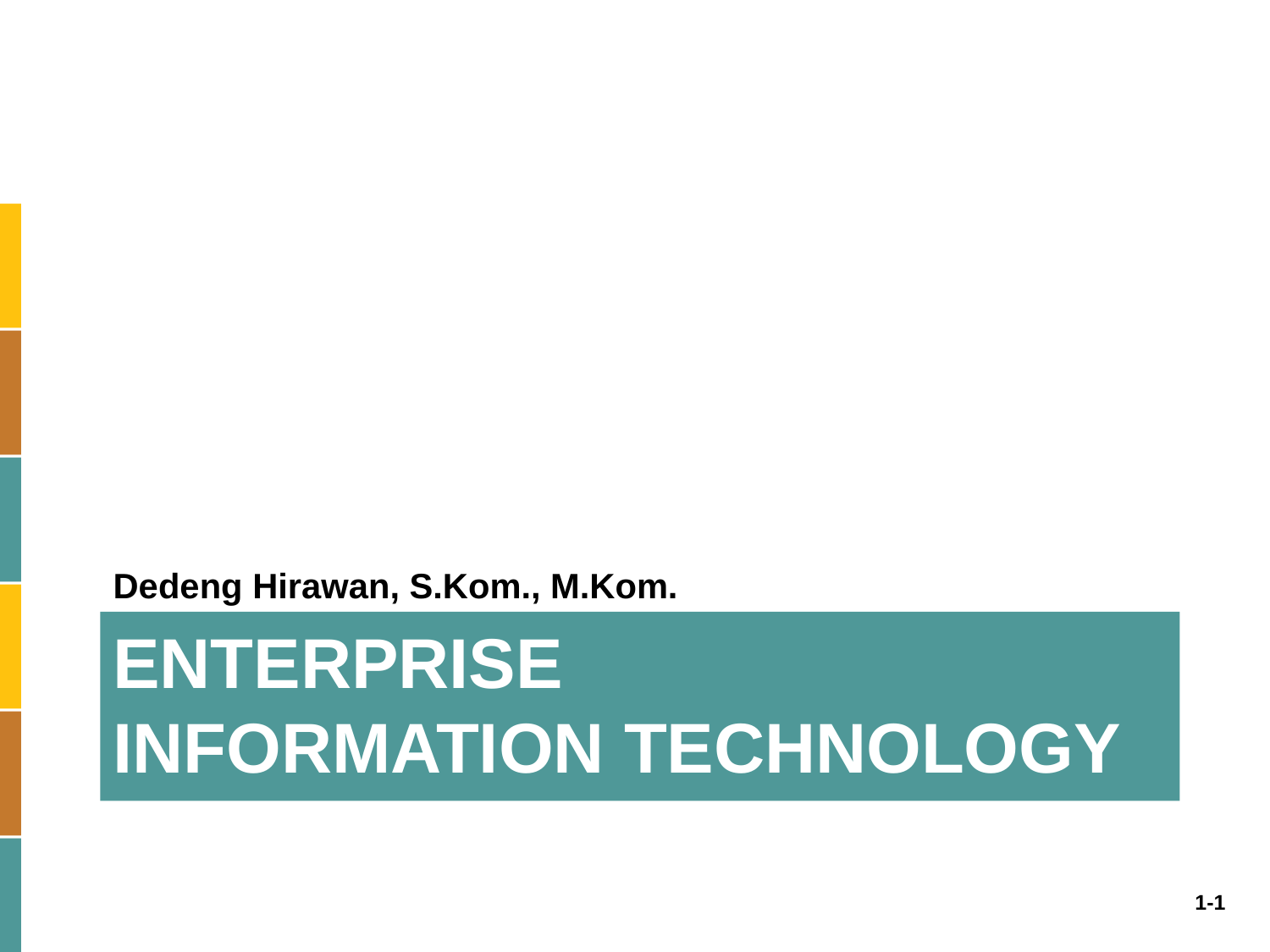

Dedeng Hirawan, S.Kom., M.Kom.
# Enterprise Information technology